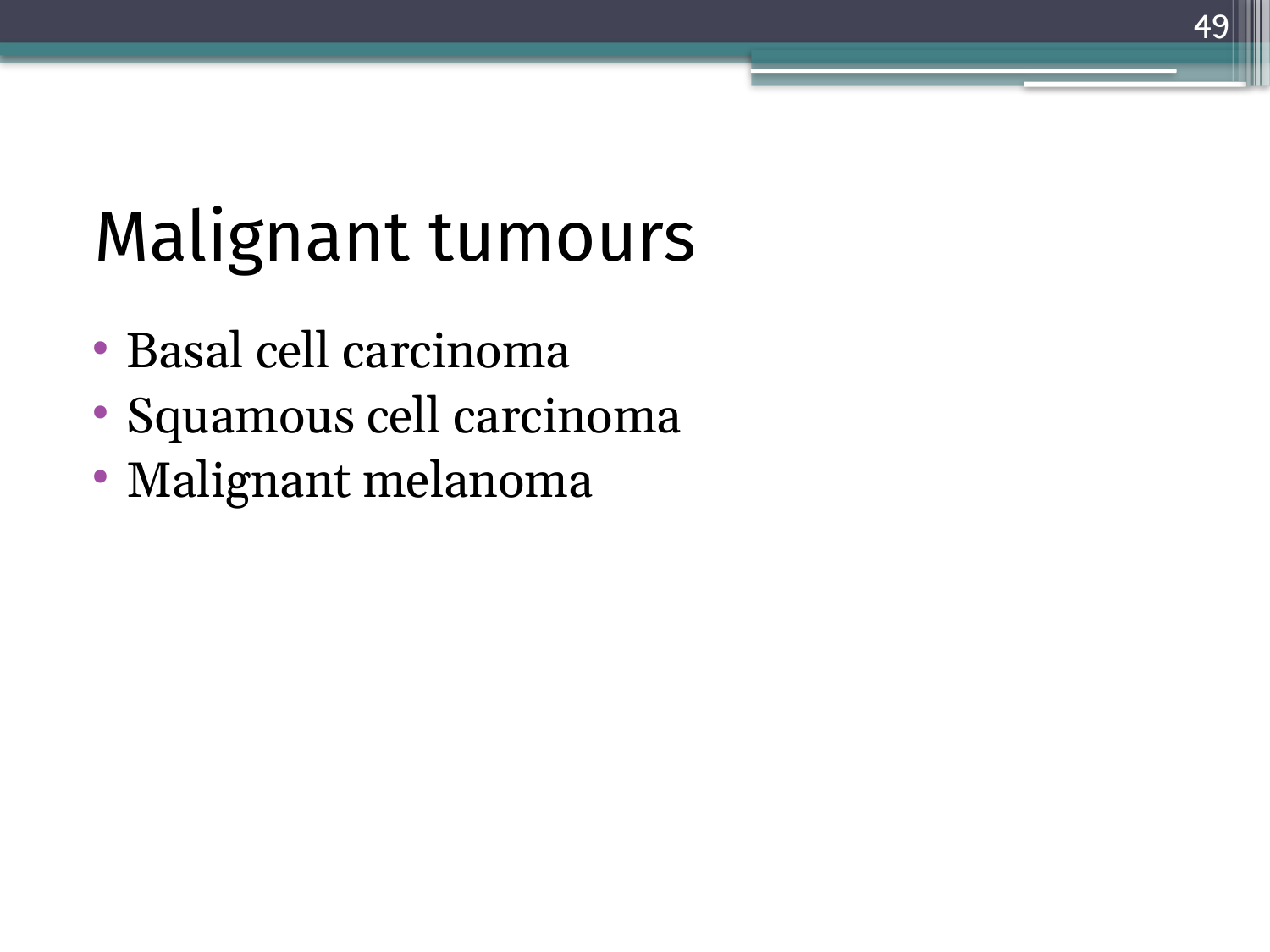

49
# Malignant tumours
Basal cell carcinoma
Squamous cell carcinoma
Malignant melanoma